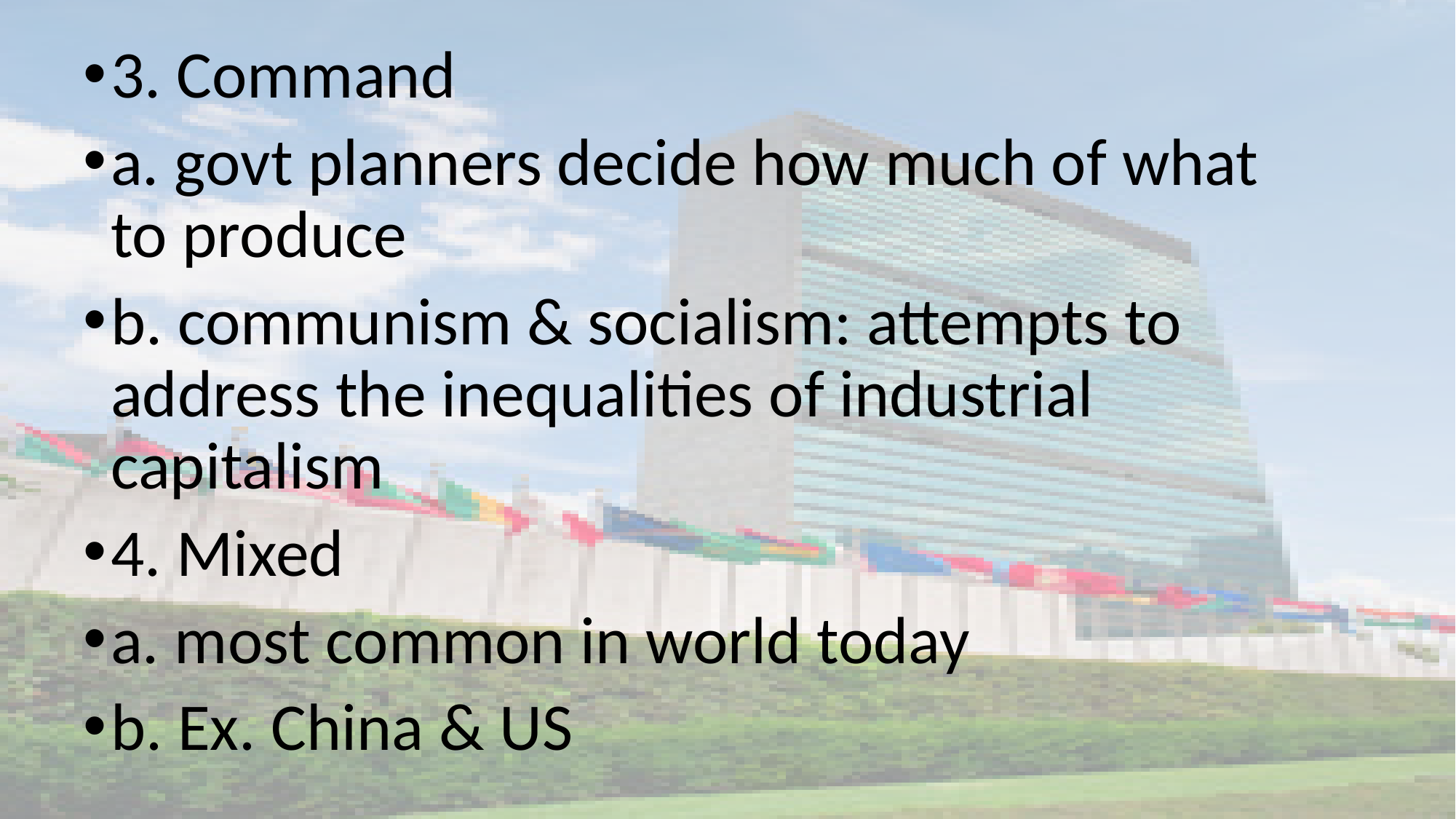

3. Command
a. govt planners decide how much of what to produce
b. communism & socialism: attempts to address the inequalities of industrial capitalism
4. Mixed
a. most common in world today
b. Ex. China & US